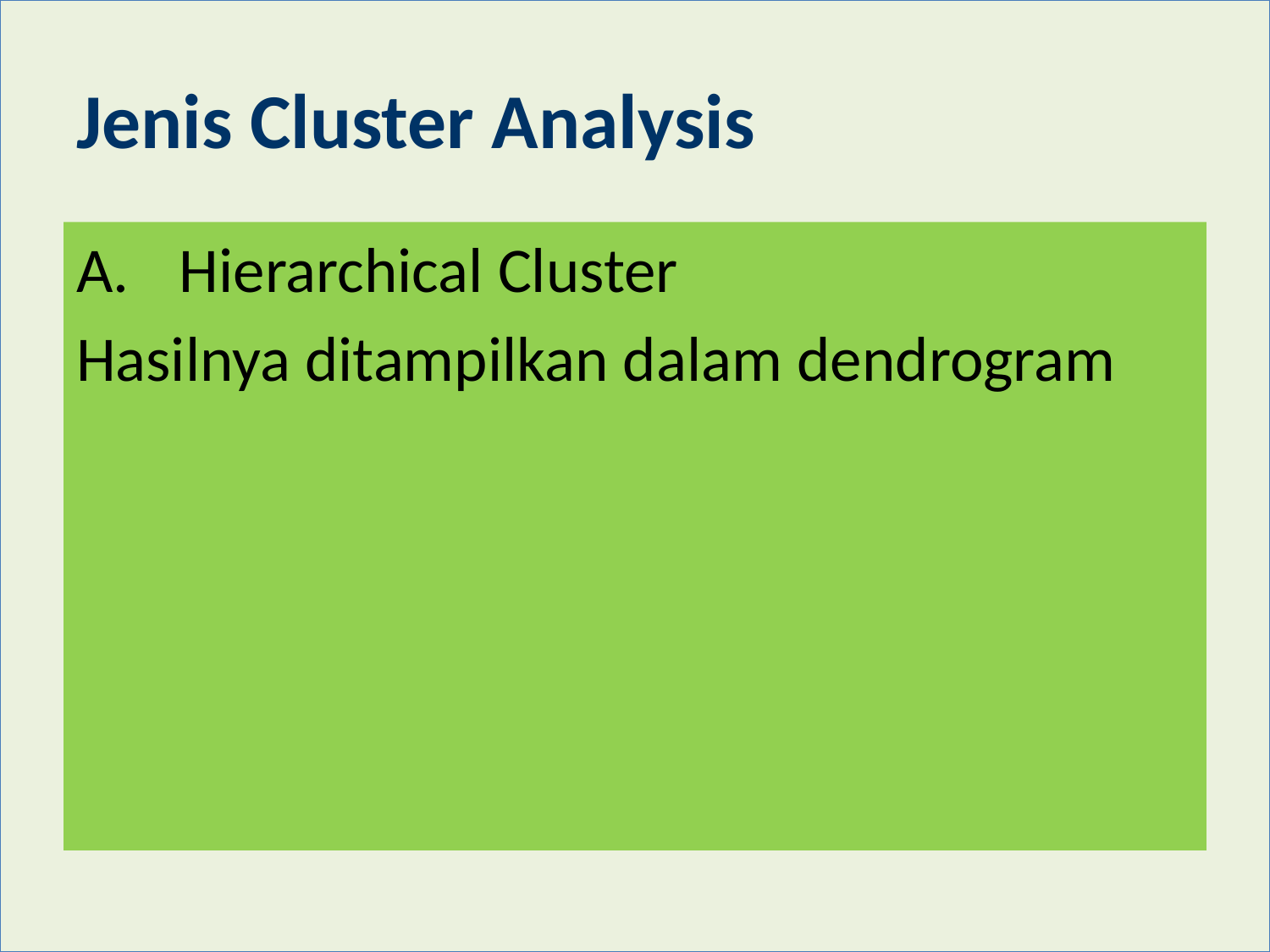

# Jenis Cluster Analysis
Hierarchical Cluster
Hasilnya ditampilkan dalam dendrogram